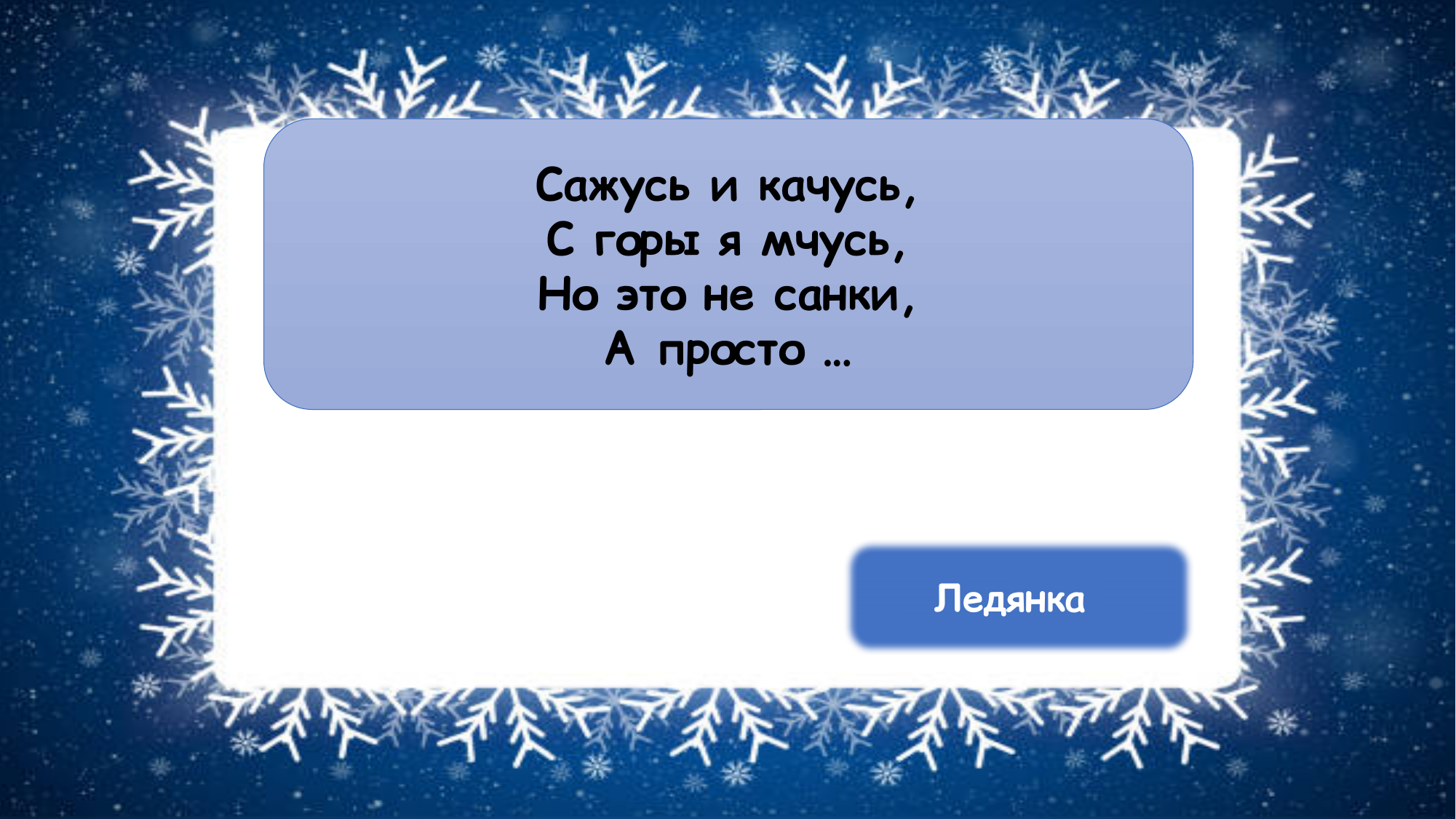

Сажусь и качусь,
С горы я мчусь,
Но это не санки,
А просто …
Ледянка